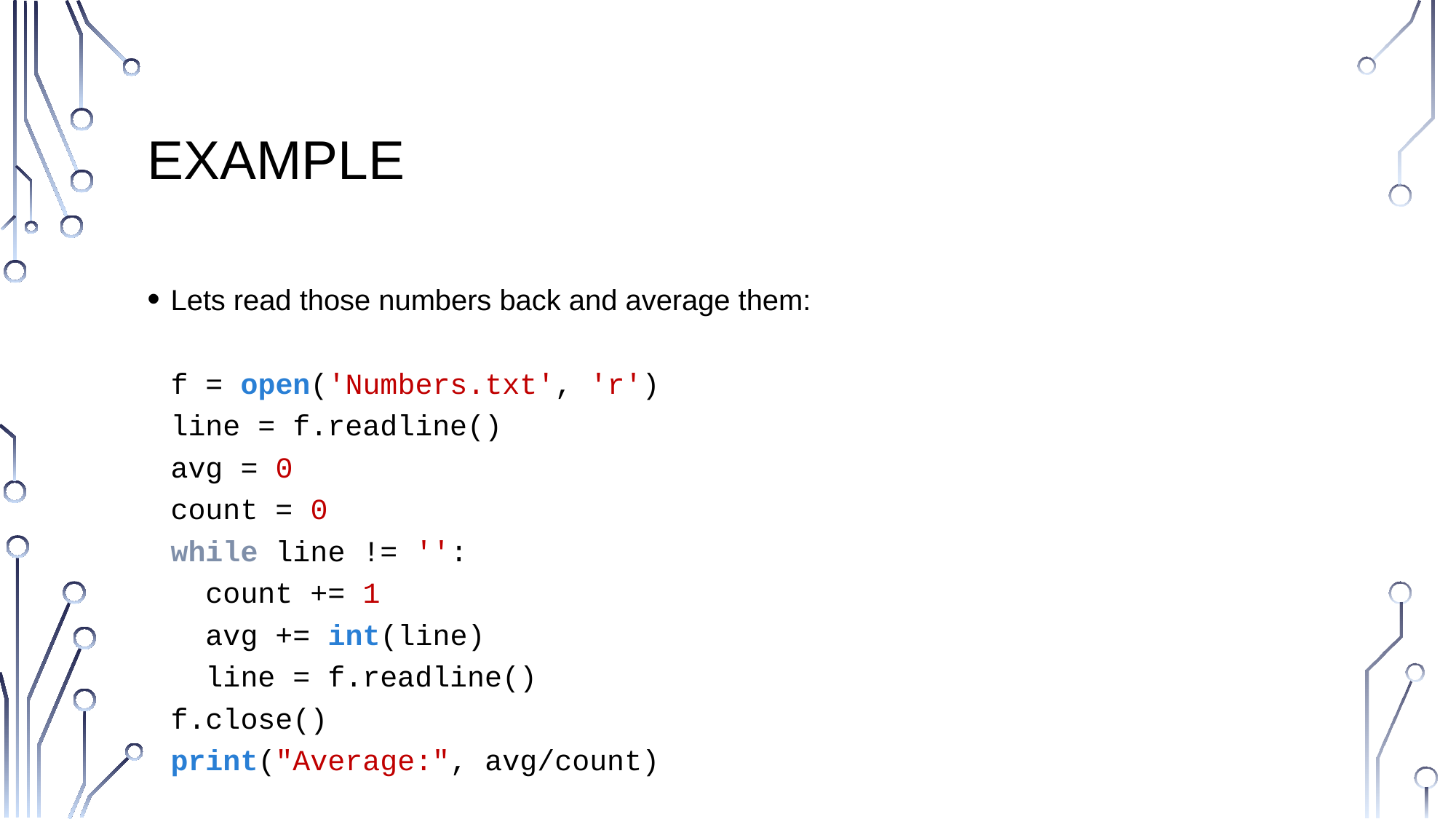

# Example
Lets read those numbers back and average them:
f = open('Numbers.txt', 'r')
line = f.readline()
avg = 0
count = 0
while line != '':
  count += 1
  avg += int(line)
  line = f.readline()
f.close()
print("Average:", avg/count)